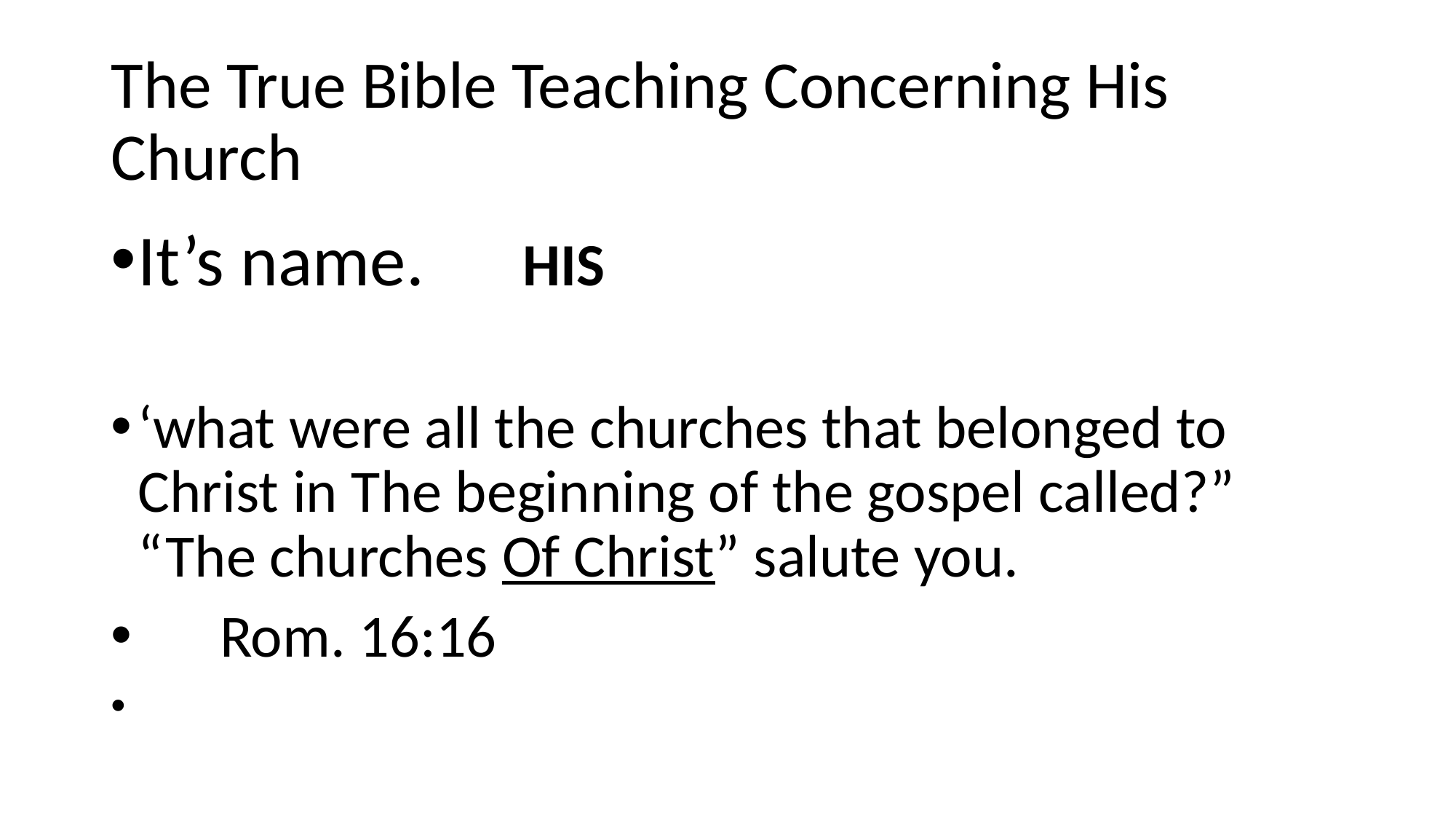

# The True Bible Teaching Concerning His Church
It’s name.      HIS

‘what were all the churches that belonged to Christ in The beginning of the gospel called?”   “The churches Of Christ” salute you.
      Rom. 16:16